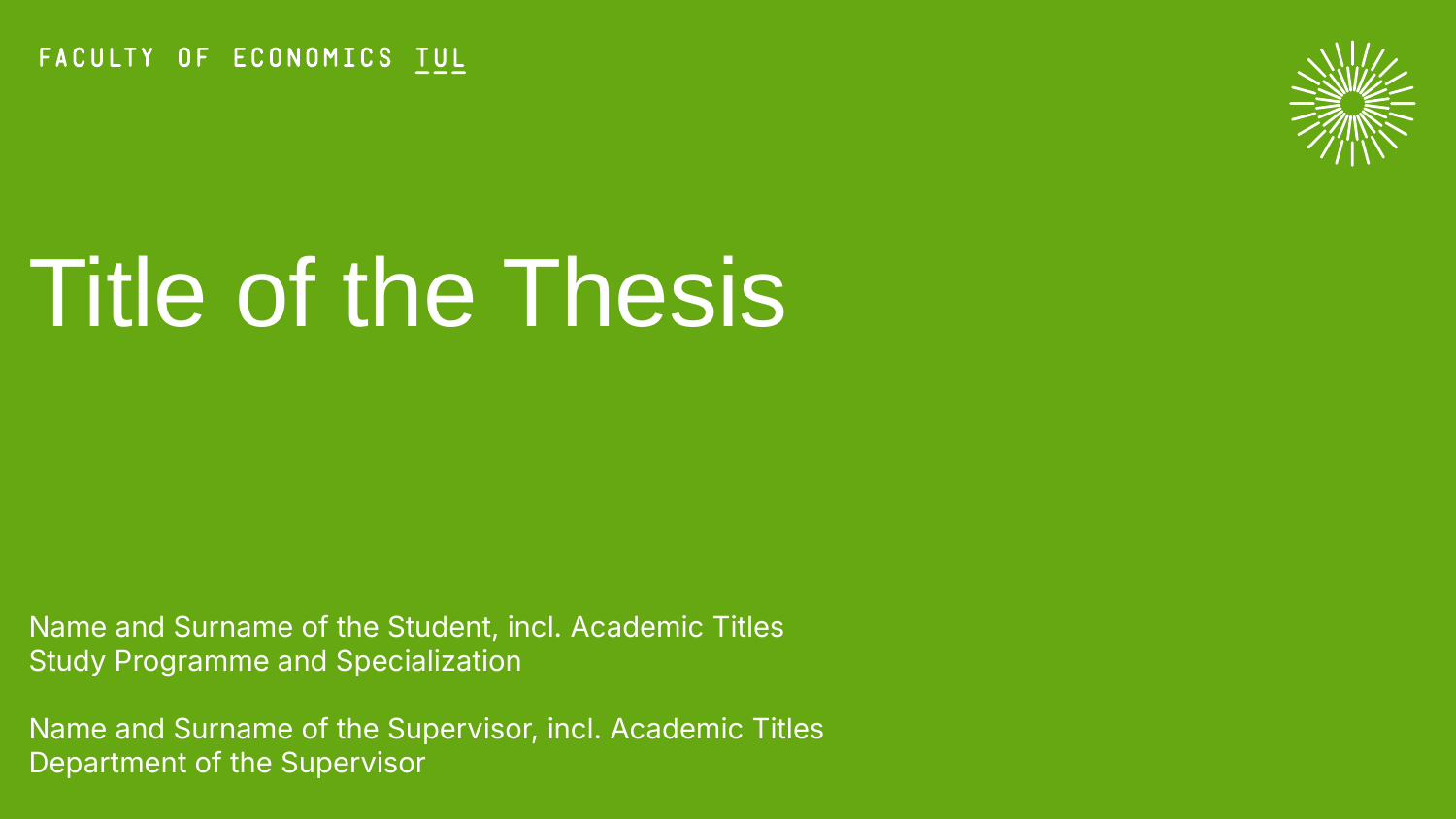

# Title of the Thesis
Name and Surname of the Student, incl. Academic Titles
Study Programme and Specialization

Name and Surname of the Supervisor, incl. Academic Titles
Department of the Supervisor